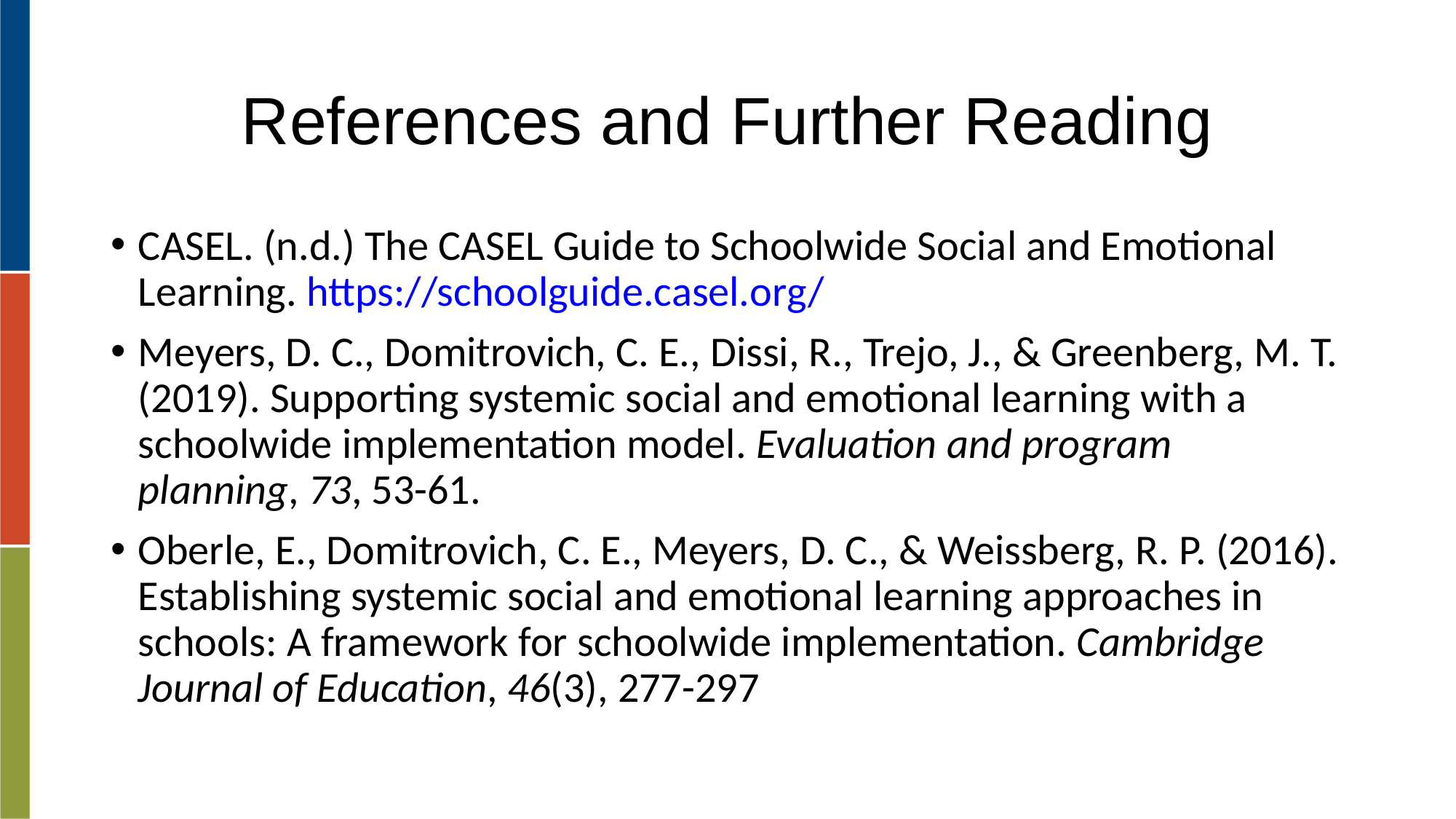

# References and Further Reading
CASEL. (n.d.) The CASEL Guide to Schoolwide Social and Emotional Learning. https://schoolguide.casel.org/
Meyers, D. C., Domitrovich, C. E., Dissi, R., Trejo, J., & Greenberg, M. T. (2019). Supporting systemic social and emotional learning with a schoolwide implementation model. Evaluation and program planning, 73, 53-61.
Oberle, E., Domitrovich, C. E., Meyers, D. C., & Weissberg, R. P. (2016). Establishing systemic social and emotional learning approaches in schools: A framework for schoolwide implementation. Cambridge Journal of Education, 46(3), 277-297